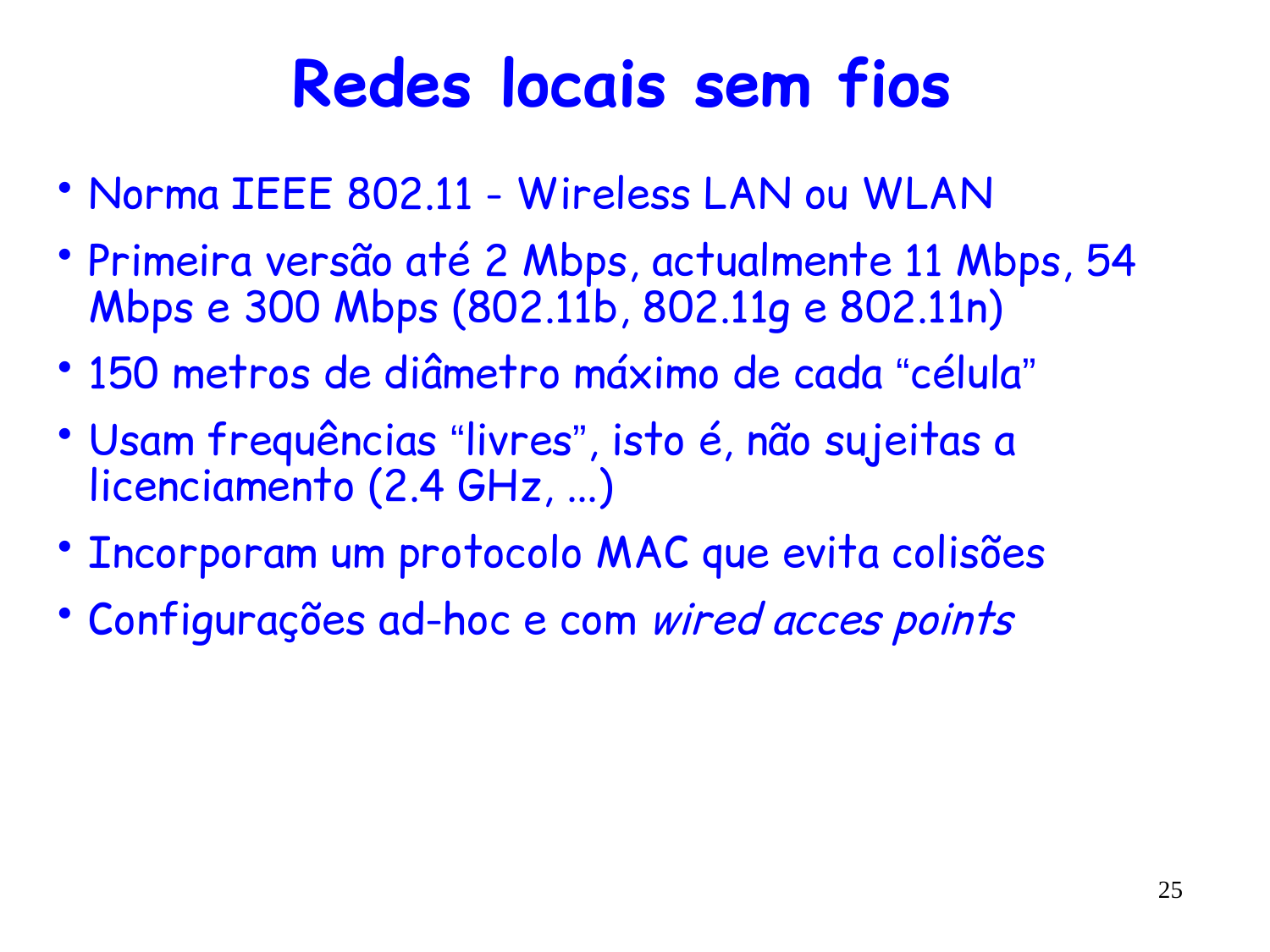

# Redes locais sem fios
Norma IEEE 802.11 - Wireless LAN ou WLAN
Primeira versão até 2 Mbps, actualmente 11 Mbps, 54 Mbps e 300 Mbps (802.11b, 802.11g e 802.11n)
150 metros de diâmetro máximo de cada “célula”
Usam frequências “livres”, isto é, não sujeitas a licenciamento (2.4 GHz, ...)
Incorporam um protocolo MAC que evita colisões
Configurações ad-hoc e com wired acces points
25